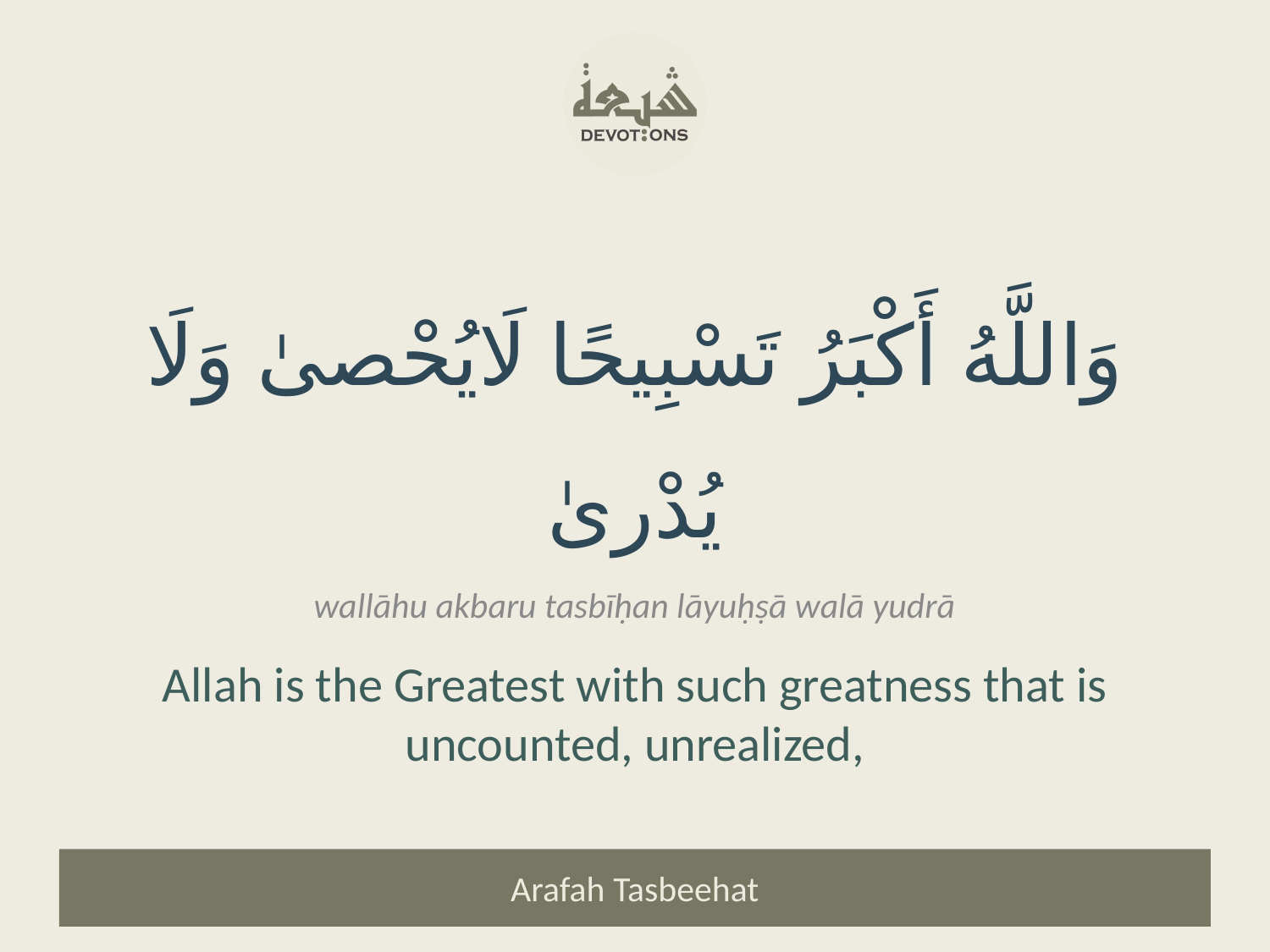

وَاللَّهُ أَكْبَرُ تَسْبِيحًا لَايُحْصىٰ وَلَا يُدْرىٰ
wallāhu akbaru tasbīḥan lāyuḥṣā walā yudrā
Allah is the Greatest with such greatness that is uncounted, unrealized,
Arafah Tasbeehat